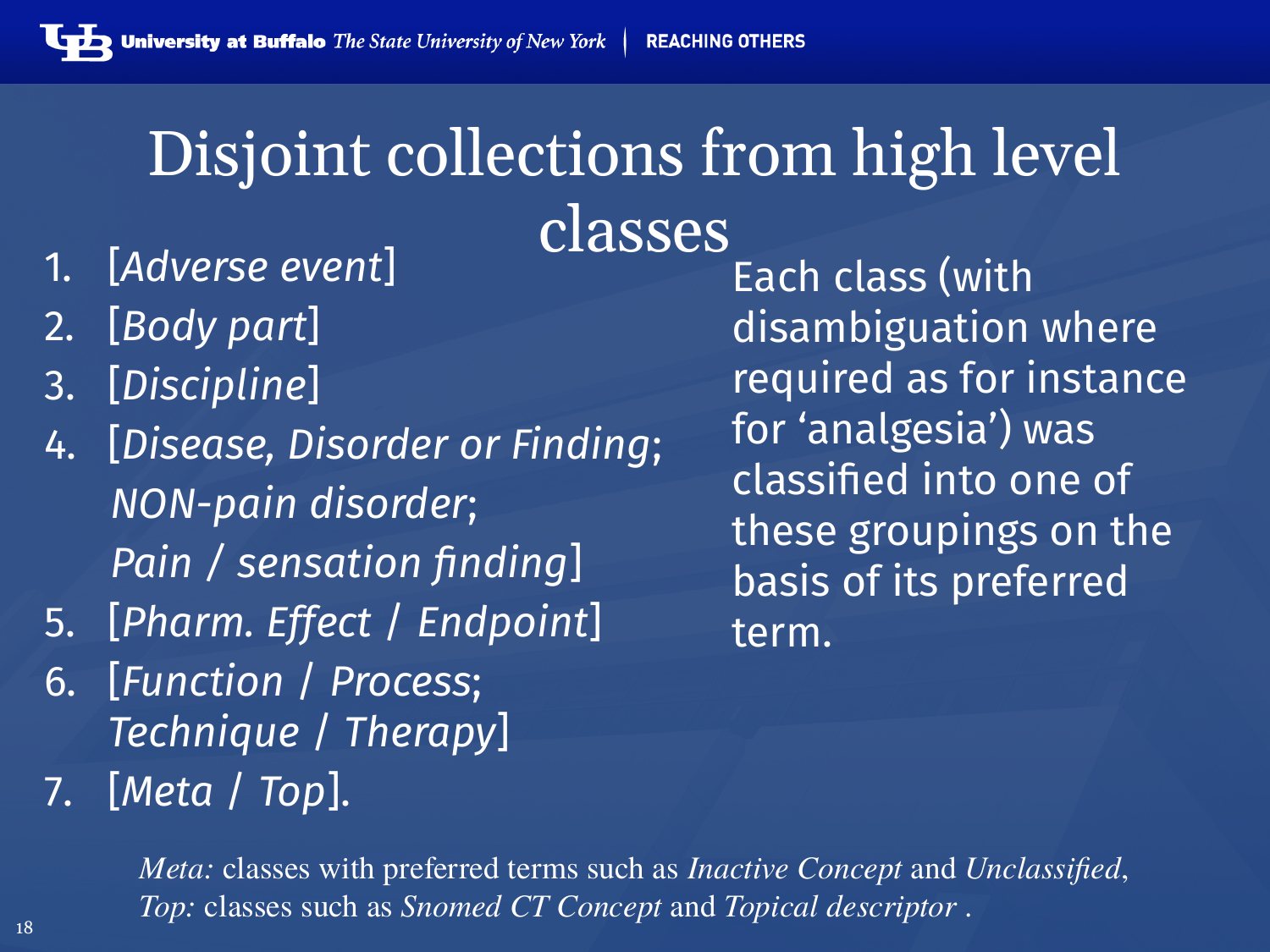

# Disjoint collections from high level classes
[Adverse event]
[Body part]
[Discipline]
[Disease, Disorder or Finding;
      NON-pain disorder;
      Pain / sensation finding]
[Pharm. Effect / Endpoint]
[Function / Process; Technique / Therapy]
[Meta / Top].
Each class (with disambiguation where required as for instance for ‘analgesia’) was classified into one of these groupings on the basis of its preferred term.
Meta: classes with preferred terms such as Inactive Concept and Unclassified,
Top: classes such as Snomed CT Concept and Topical descriptor .